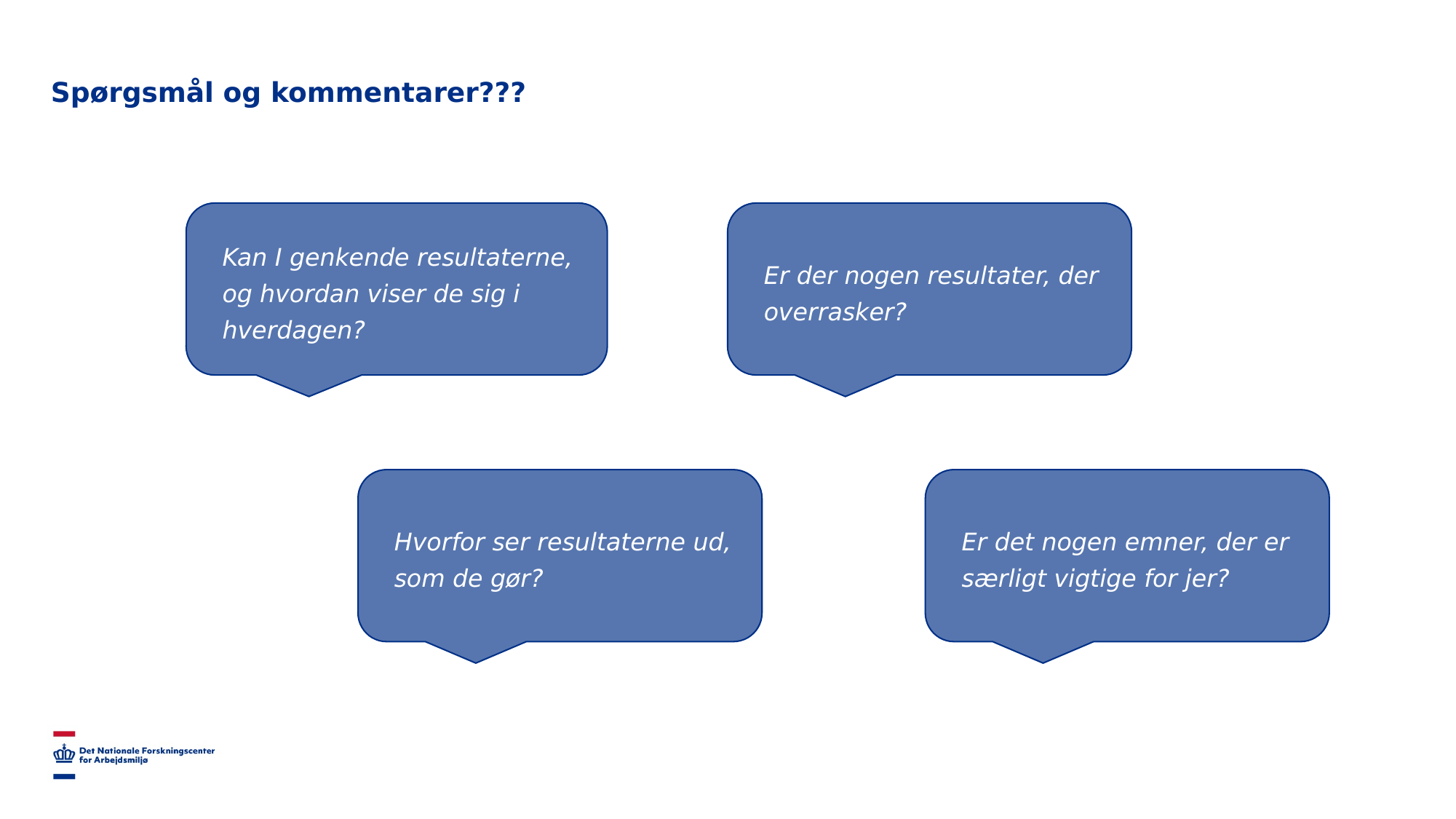

# Spørgsmål og kommentarer???
Kan I genkende resultaterne, og hvordan viser de sig i hverdagen?
Er der nogen resultater, der overrasker?
Hvorfor ser resultaterne ud, som de gør?
Er det nogen emner, der er særligt vigtige for jer?